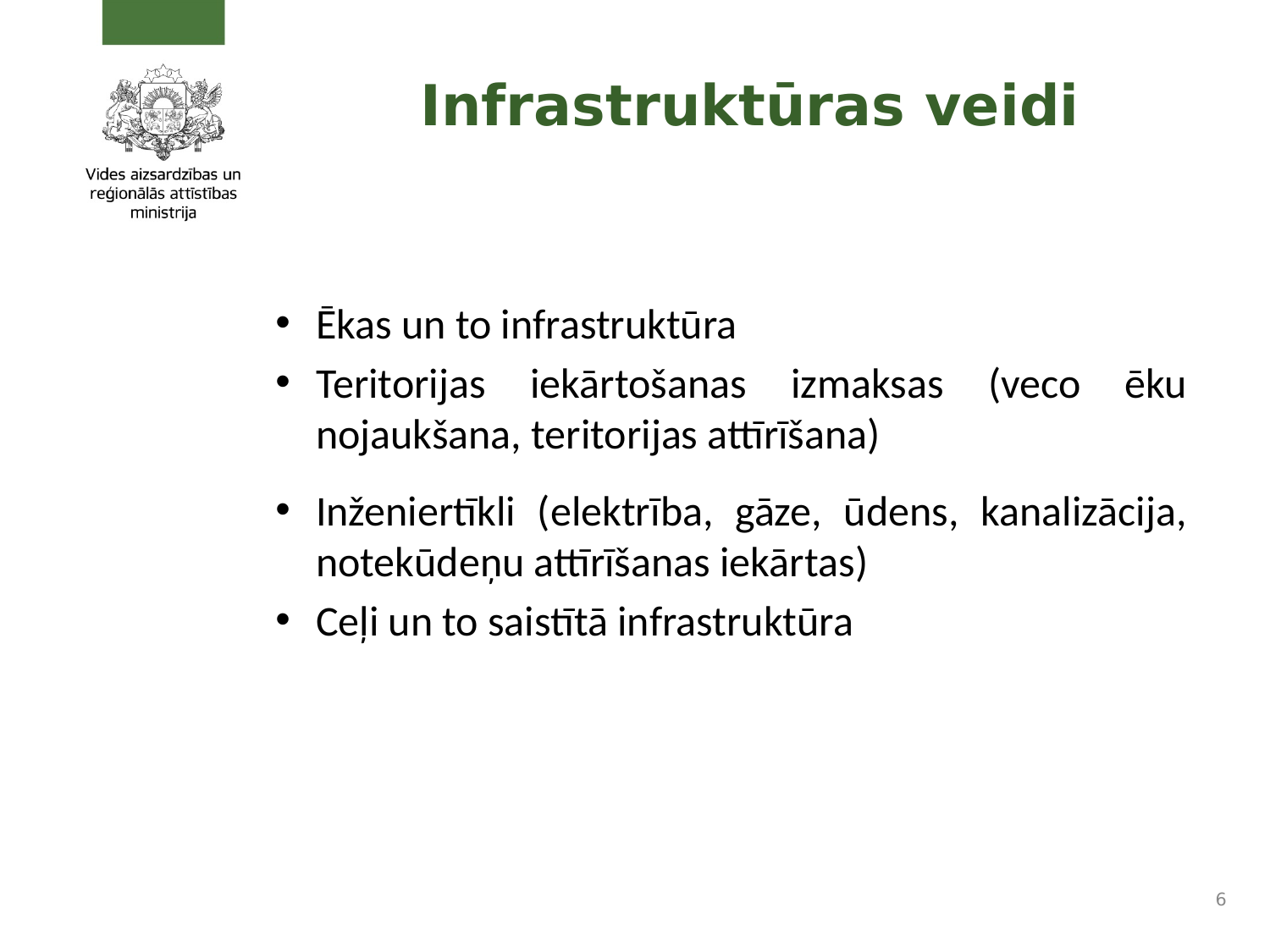

# Infrastruktūras veidi
Ēkas un to infrastruktūra
Teritorijas iekārtošanas izmaksas (veco ēku nojaukšana, teritorijas attīrīšana)
Inženiertīkli (elektrība, gāze, ūdens, kanalizācija, notekūdeņu attīrīšanas iekārtas)
Ceļi un to saistītā infrastruktūra

6